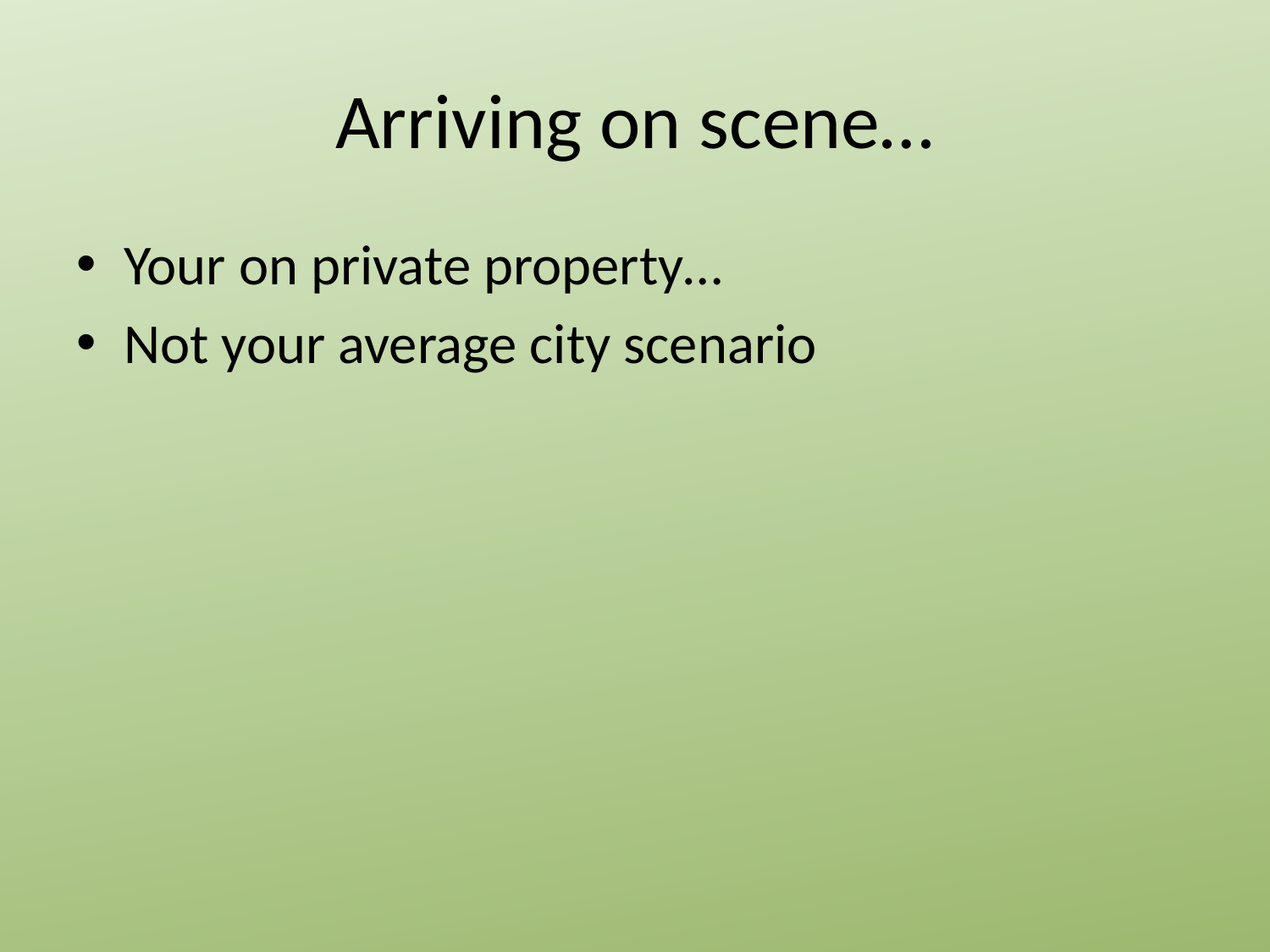

# Arriving on scene…
Your on private property…
Not your average city scenario